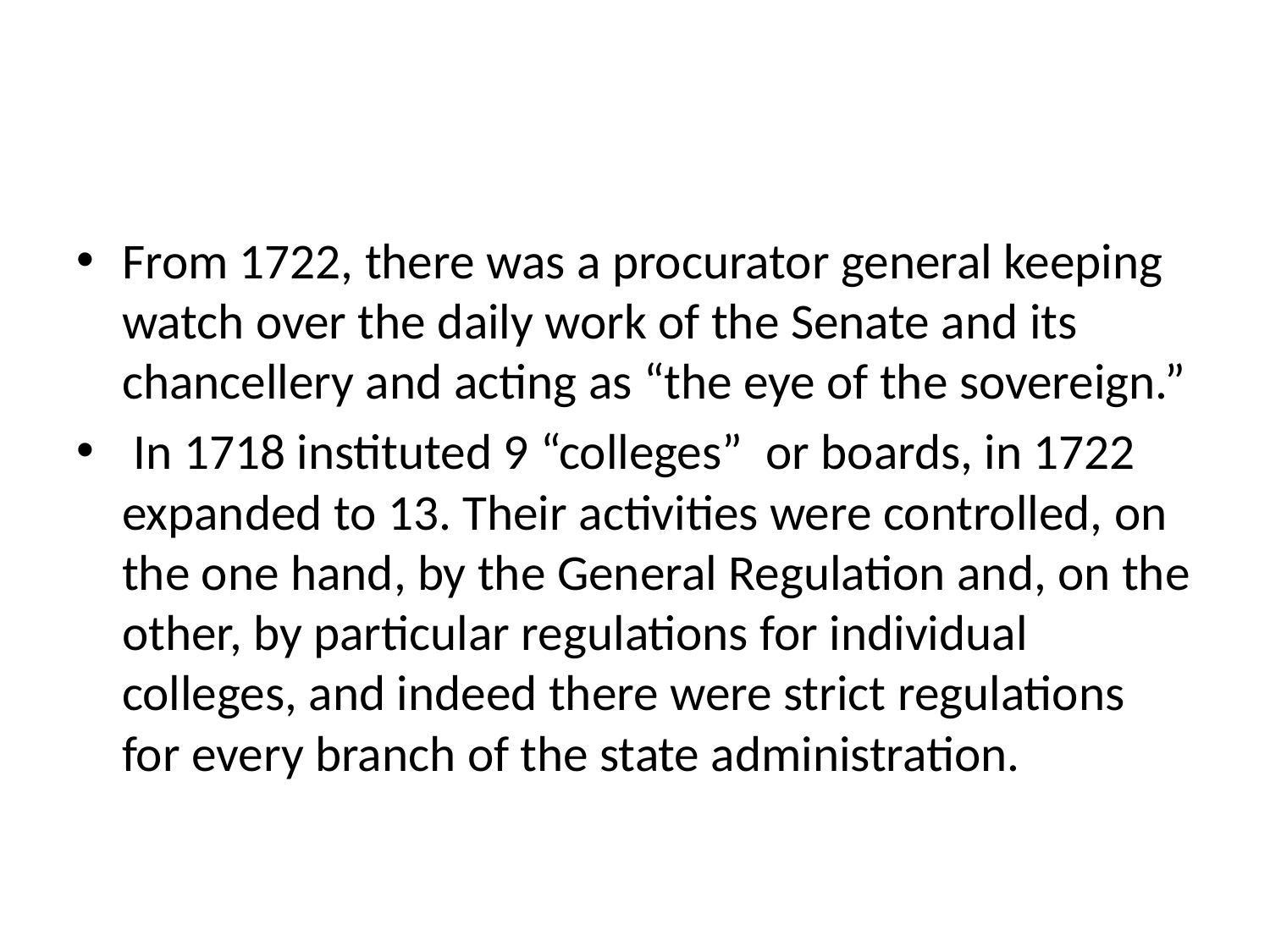

#
From 1722, there was a procurator general keeping watch over the daily work of the Senate and its chancellery and acting as “the eye of the sovereign.”
 In 1718 instituted 9 “colleges”  or boards, in 1722 expanded to 13. Their activities were controlled, on the one hand, by the General Regulation and, on the other, by particular regulations for individual colleges, and indeed there were strict regulations for every branch of the state administration.